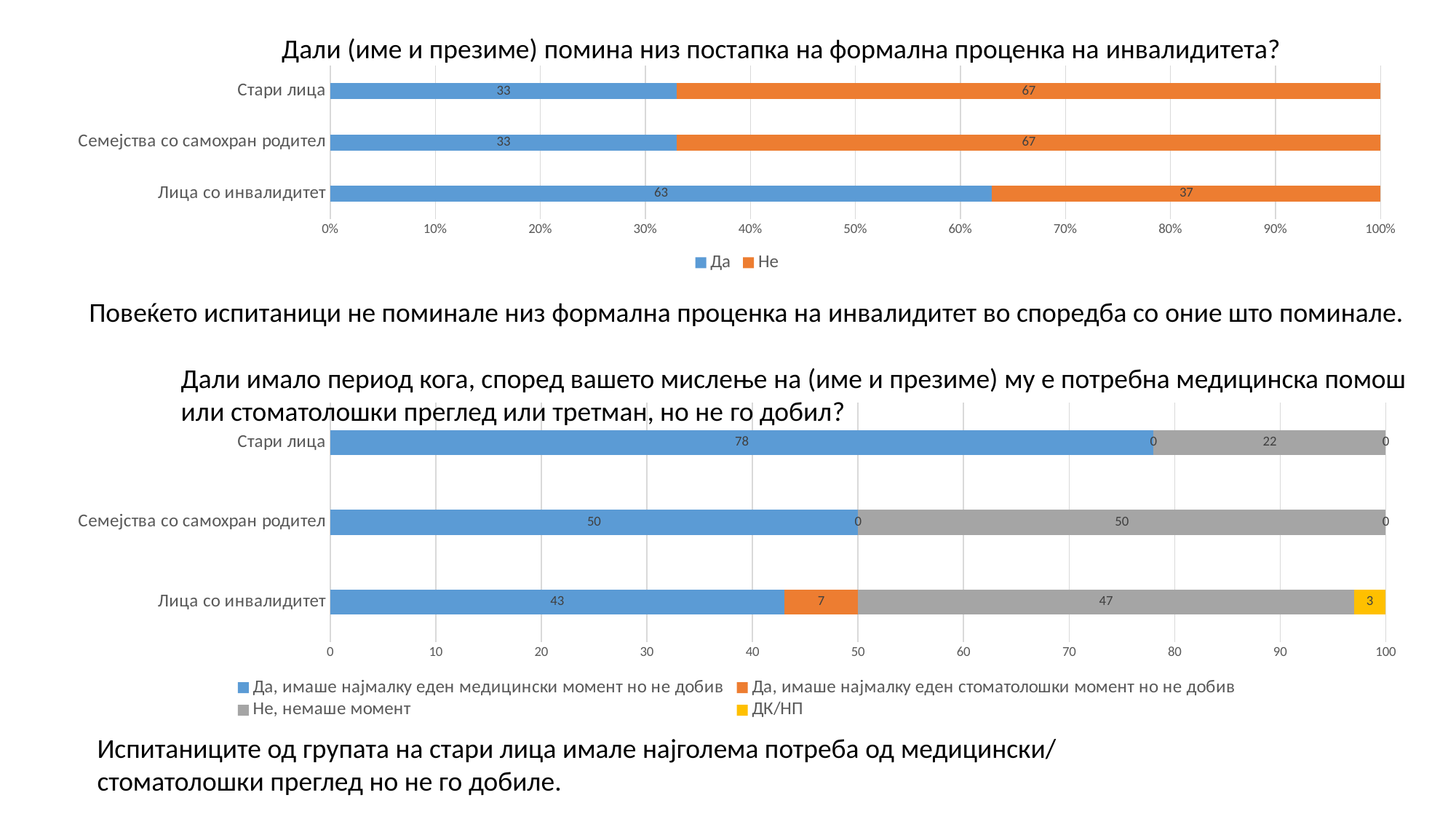

Дали (име и презиме) помина низ постапка на формална проценка на инвалидитета?

### Chart

| Category | Да | Не |
|---|---|---|
| Лица со инвалидитет | 63.0 | 37.0 |
| Семејства со самохран родител | 33.0 | 67.0 |
| Стари лица | 33.0 | 67.0 |
Повеќето испитаници не поминале низ формална проценка на инвалидитет во споредба со оние што поминале.
Дали имало период кога, според вашето мислење на (име и презиме) му е потребна медицинска помош
или стоматолошки преглед или третман, но не го добил?

### Chart

| Category | Да, имаше најмалку еден медицински момент но не добив | Да, имаше најмалку еден стоматолошки момент но не добив | Не, немаше момент | ДК/НП |
|---|---|---|---|---|
| Лица со инвалидитет | 43.0 | 7.0 | 47.0 | 3.0 |
| Семејства со самохран родител | 50.0 | 0.0 | 50.0 | 0.0 |
| Стари лица | 78.0 | 0.0 | 22.0 | 0.0 |
Испитаниците од групата на стари лица имале најголема потреба од медицински/
стоматолошки преглед но не го добиле.